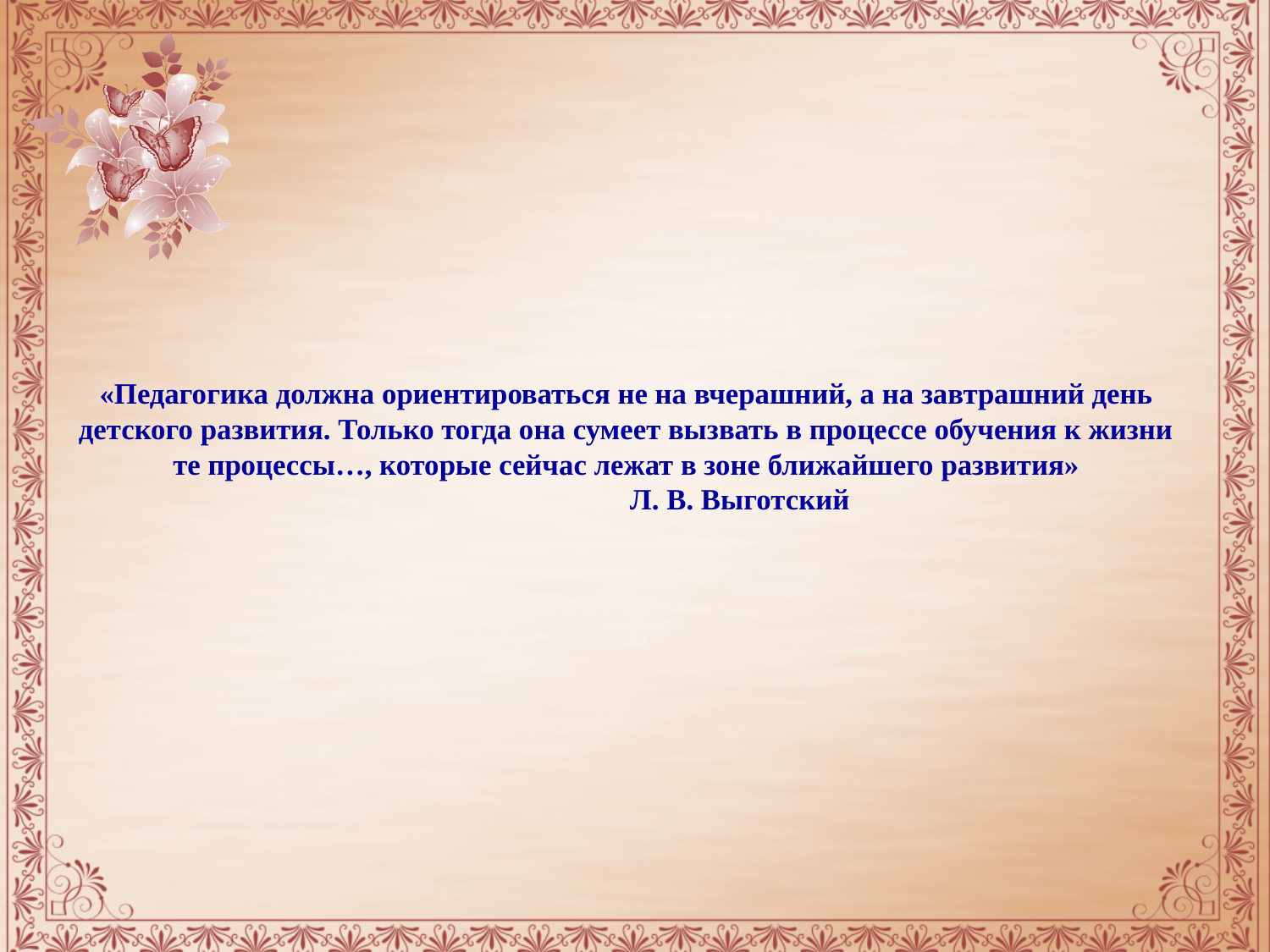

# «Педагогика должна ориентироваться не на вчерашний, а на завтрашний день детского развития. Только тогда она сумеет вызвать в процессе обучения к жизни те процессы…, которые сейчас лежат в зоне ближайшего развития» Л. В. Выготский